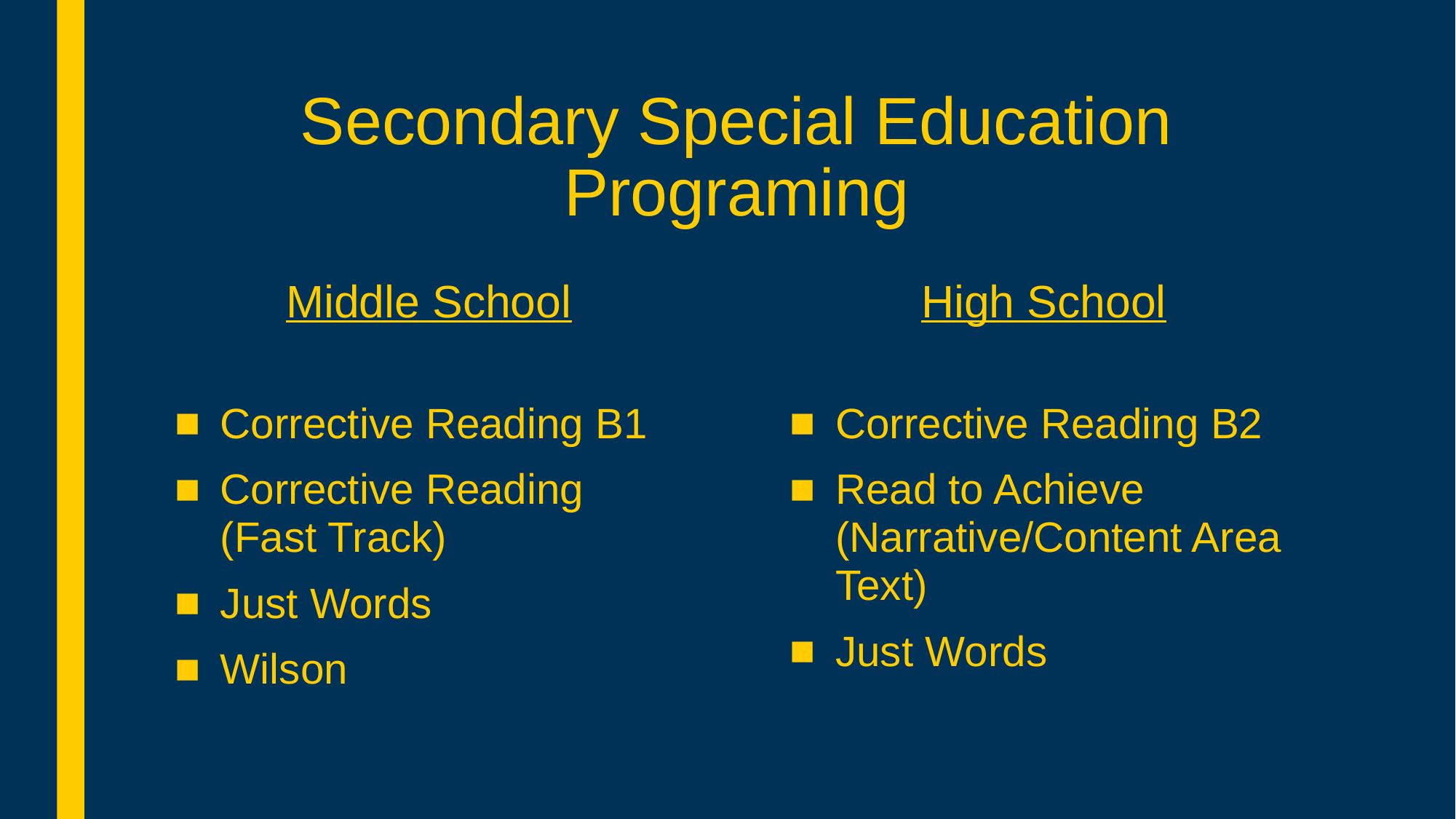

# Secondary Special Education Programing
Middle School

High School

Corrective Reading B1
Corrective Reading (Fast Track)
Just Words
Wilson
Corrective Reading B2
Read to Achieve (Narrative/Content Area Text)
Just Words